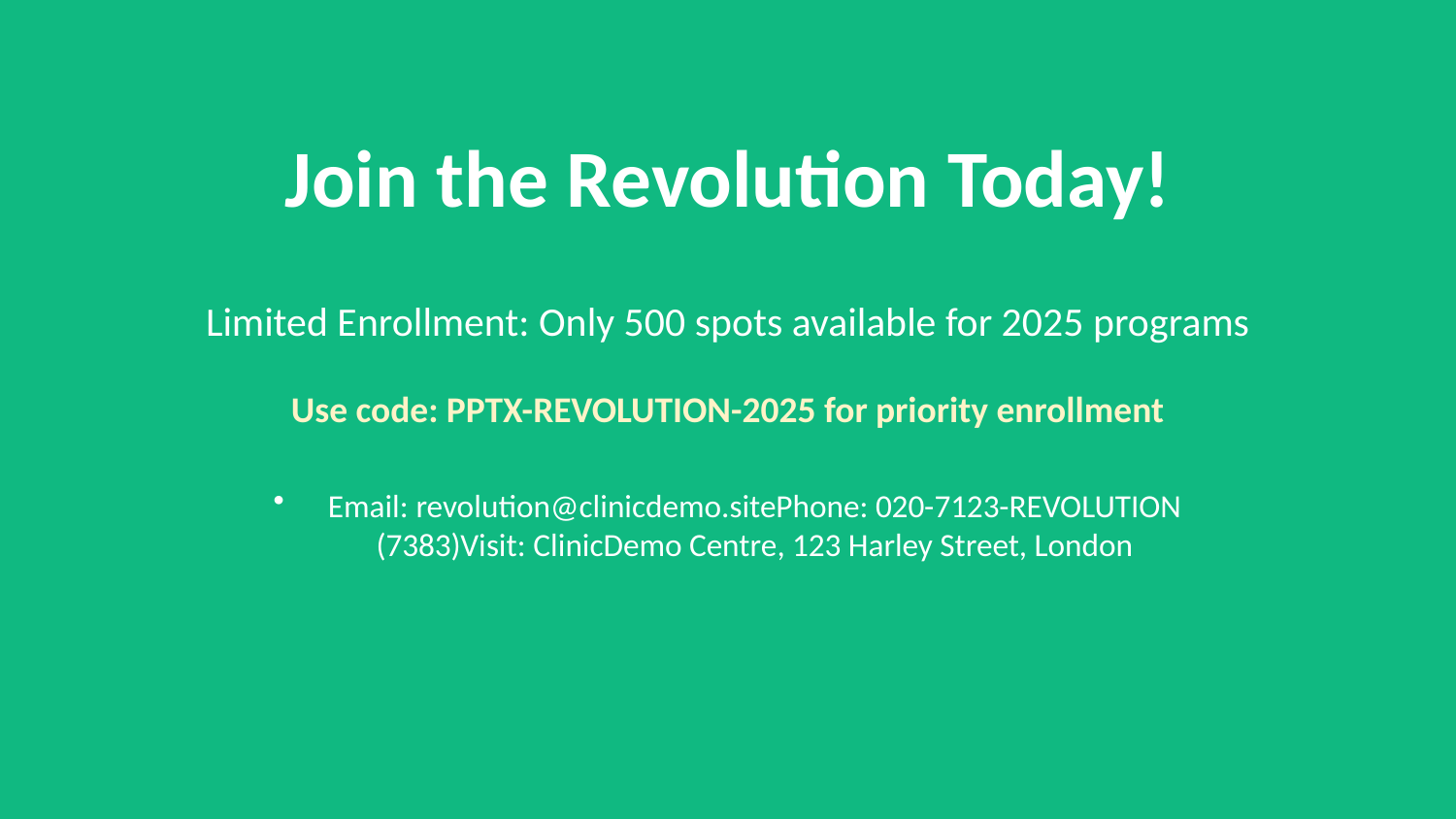

Join the Revolution Today!
Limited Enrollment: Only 500 spots available for 2025 programs
Use code: PPTX-REVOLUTION-2025 for priority enrollment
Email: revolution@clinicdemo.sitePhone: 020-7123-REVOLUTION (7383)Visit: ClinicDemo Centre, 123 Harley Street, London